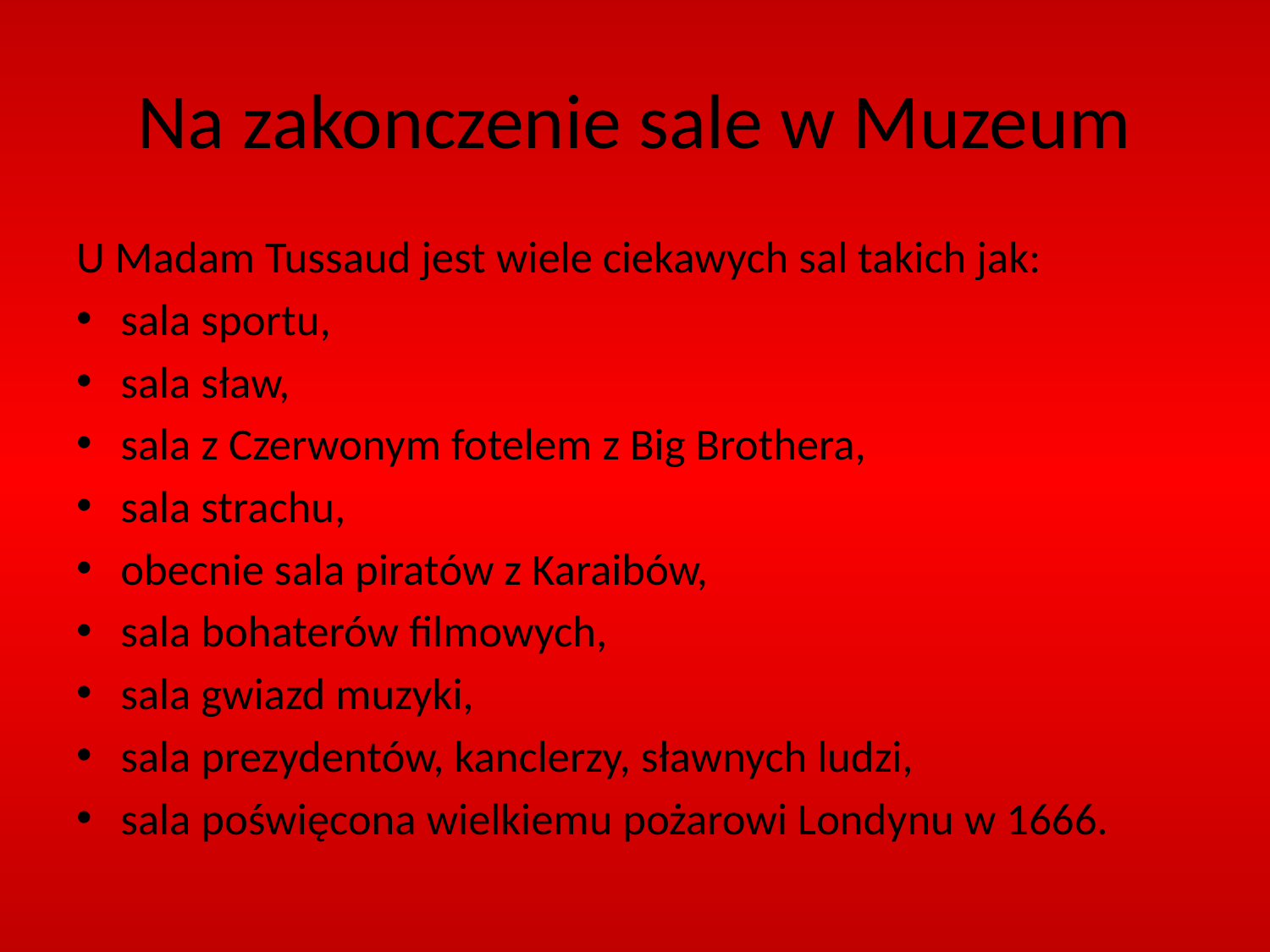

# Na zakonczenie sale w Muzeum
U Madam Tussaud jest wiele ciekawych sal takich jak:
sala sportu,
sala sław,
sala z Czerwonym fotelem z Big Brothera,
sala strachu,
obecnie sala piratów z Karaibów,
sala bohaterów filmowych,
sala gwiazd muzyki,
sala prezydentów, kanclerzy, sławnych ludzi,
sala poświęcona wielkiemu pożarowi Londynu w 1666.